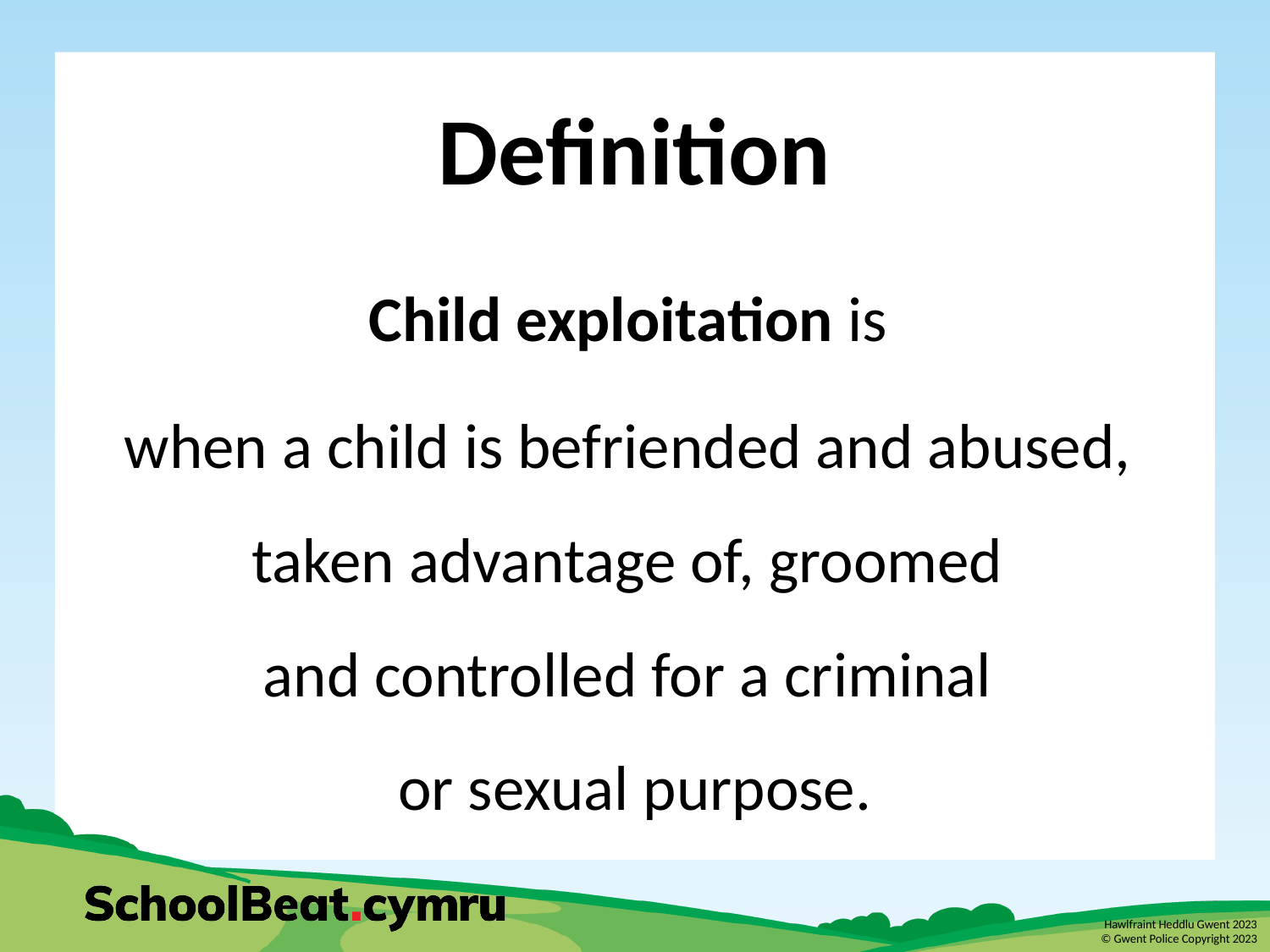

# Definition
Child exploitation is
when a child is befriended and abused,
taken advantage of, groomed
and controlled for a criminal
or sexual purpose.